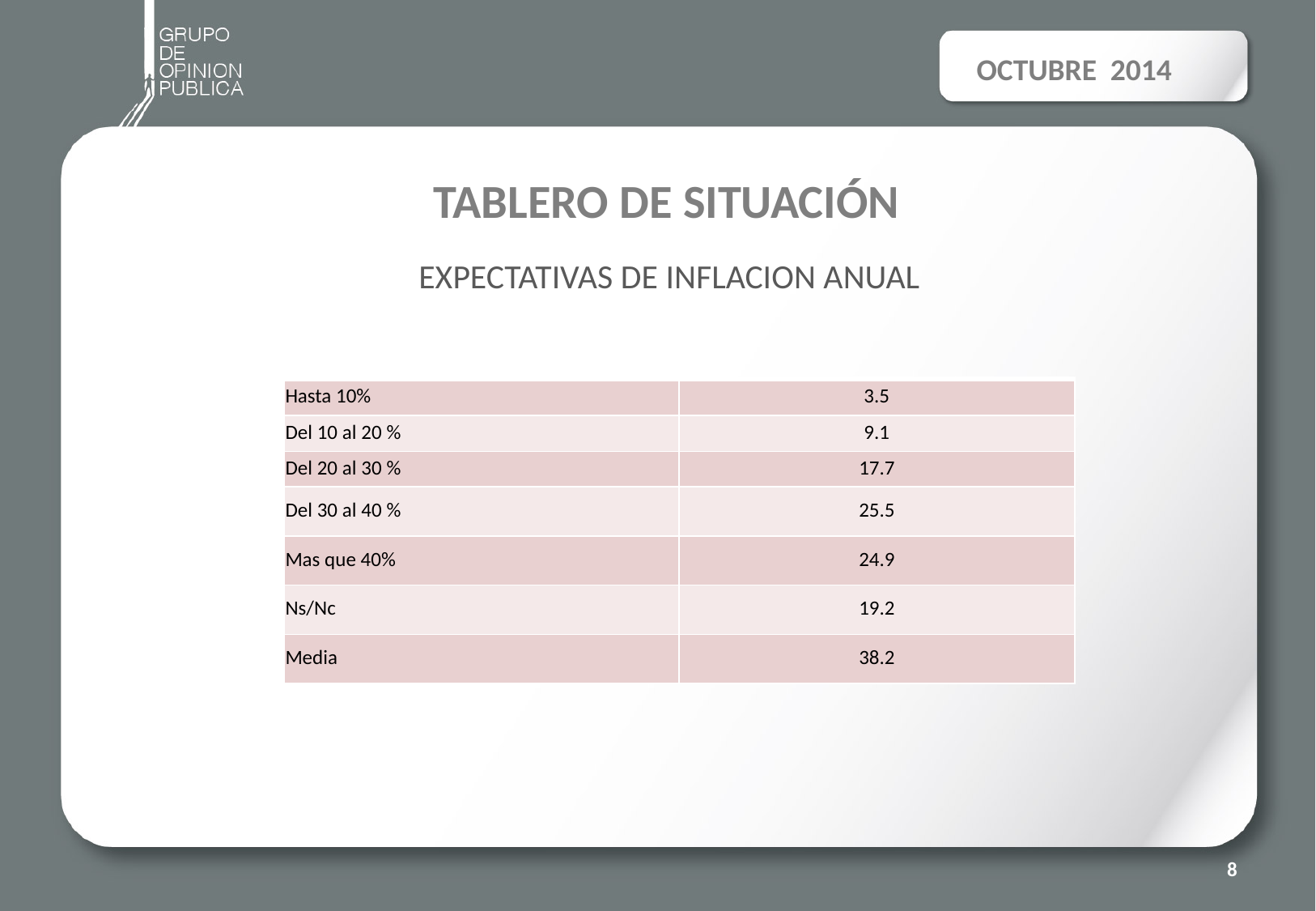

OCTUBRE  2014

# TABLERO DE SITUACIÓN EXPECTATIVAS DE INFLACION ANUAL
| Hasta 10% | 3.5 |
| --- | --- |
| Del 10 al 20 % | 9.1 |
| Del 20 al 30 % | 17.7 |
| Del 30 al 40 % | 25.5 |
| Mas que 40% | 24.9 |
| Ns/Nc | 19.2 |
| Media | 38.2 |
8